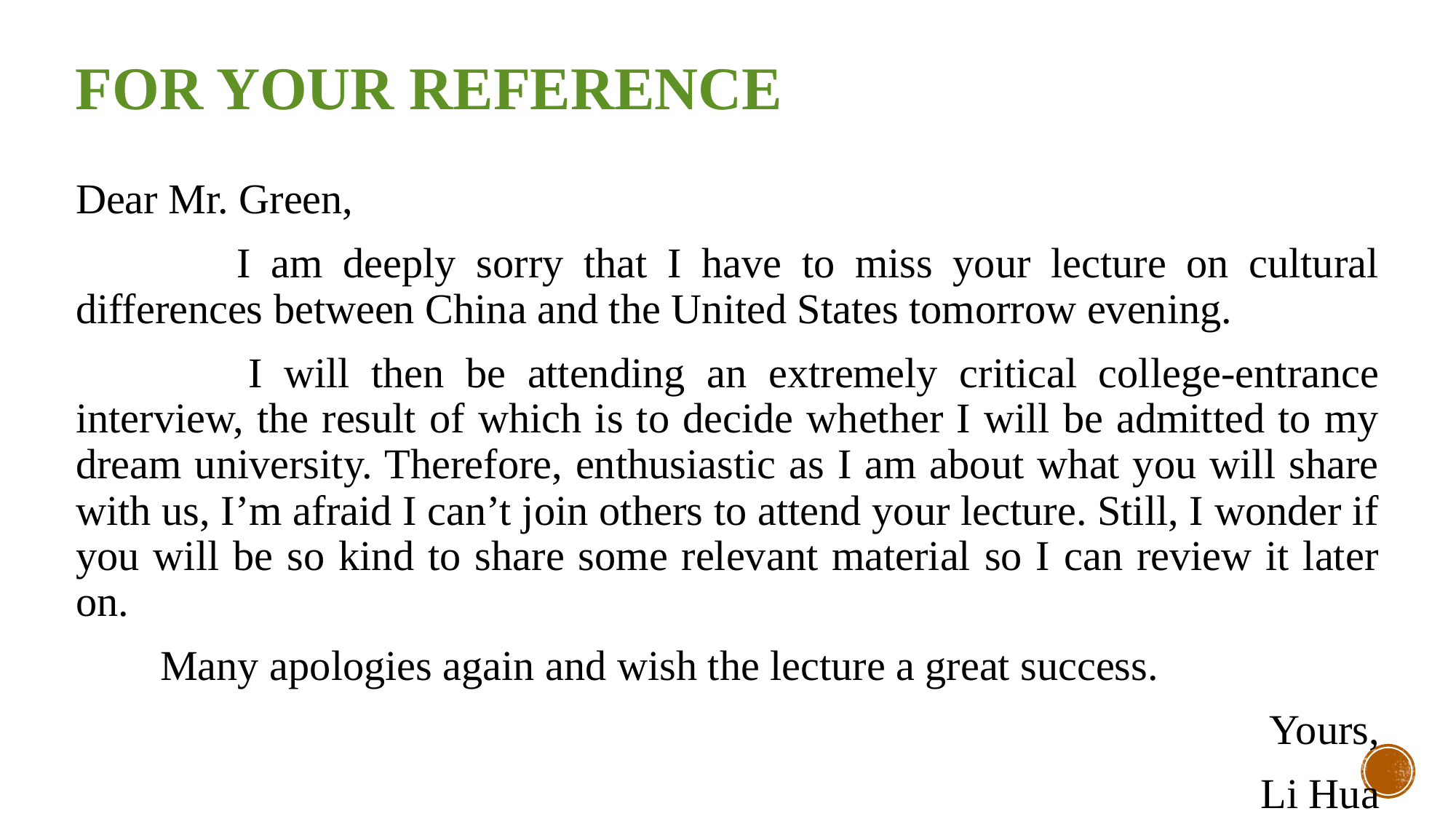

# For your reference
Dear Mr. Green,
        I am deeply sorry that I have to miss your lecture on cultural differences between China and the United States tomorrow evening.
        I will then be attending an extremely critical college-entrance interview, the result of which is to decide whether I will be admitted to my dream university. Therefore, enthusiastic as I am about what you will share with us, I’m afraid I can’t join others to attend your lecture. Still, I wonder if you will be so kind to share some relevant material so I can review it later on.
        Many apologies again and wish the lecture a great success.
Yours,
Li Hua